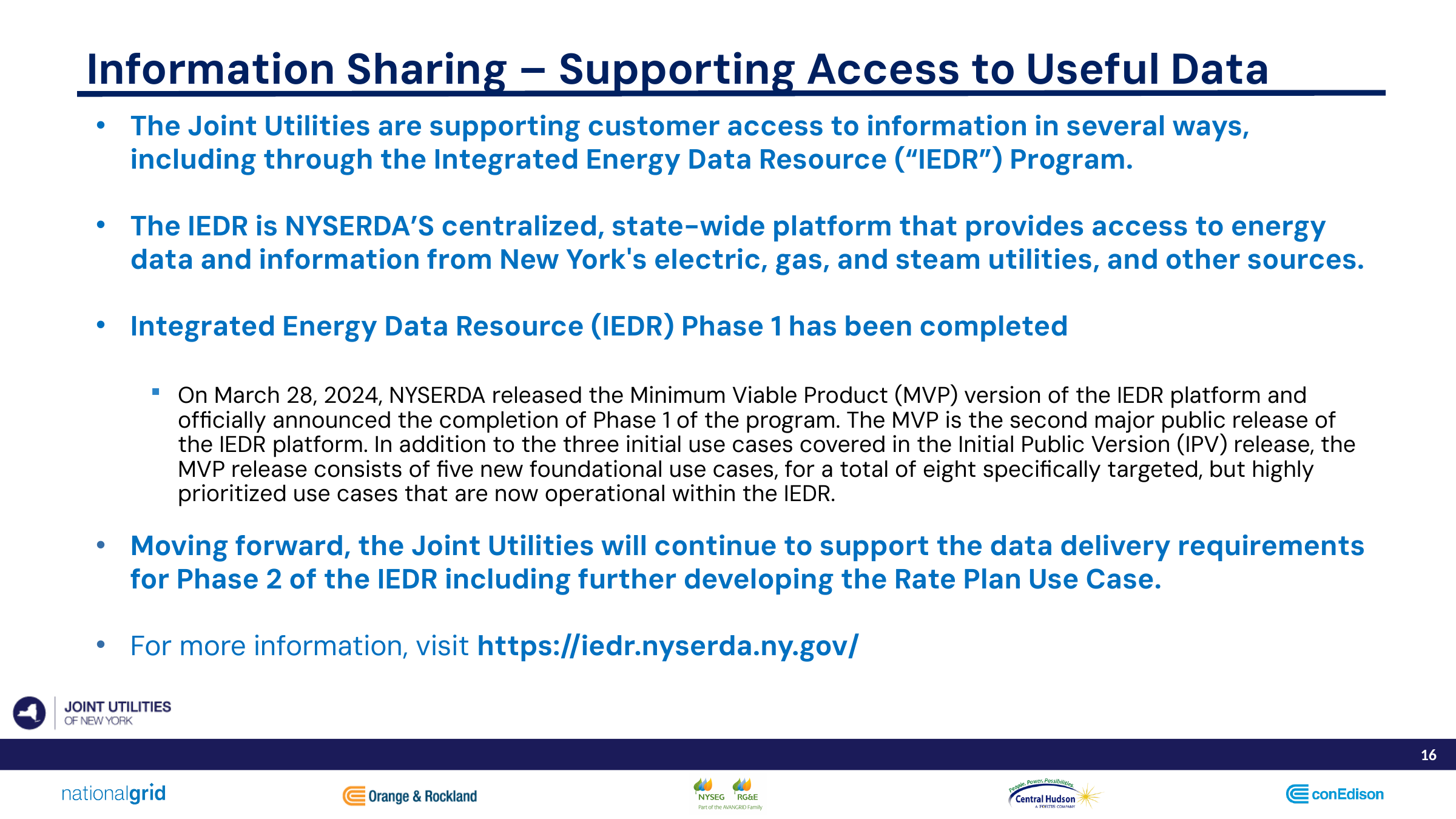

# Information Sharing – Supporting Access to Useful Data
The Joint Utilities are supporting customer access to information in several ways, including through the Integrated Energy Data Resource (“IEDR”) Program.

The IEDR is NYSERDA’S centralized, state-wide platform that provides access to energy data and information from New York's electric, gas, and steam utilities, and other sources.

Integrated Energy Data Resource (IEDR) Phase 1 has been completed

On March 28, 2024, NYSERDA released the Minimum Viable Product (MVP) version of the IEDR platform and officially announced the completion of Phase 1 of the program. The MVP is the second major public release of the IEDR platform. In addition to the three initial use cases covered in the Initial Public Version (IPV) release, the MVP release consists of five new foundational use cases, for a total of eight specifically targeted, but highly prioritized use cases that are now operational within the IEDR.

Moving forward, the Joint Utilities will continue to support the data delivery requirements for Phase 2 of the IEDR including further developing the Rate Plan Use Case.

For more information, visit https://iedr.nyserda.ny.gov/